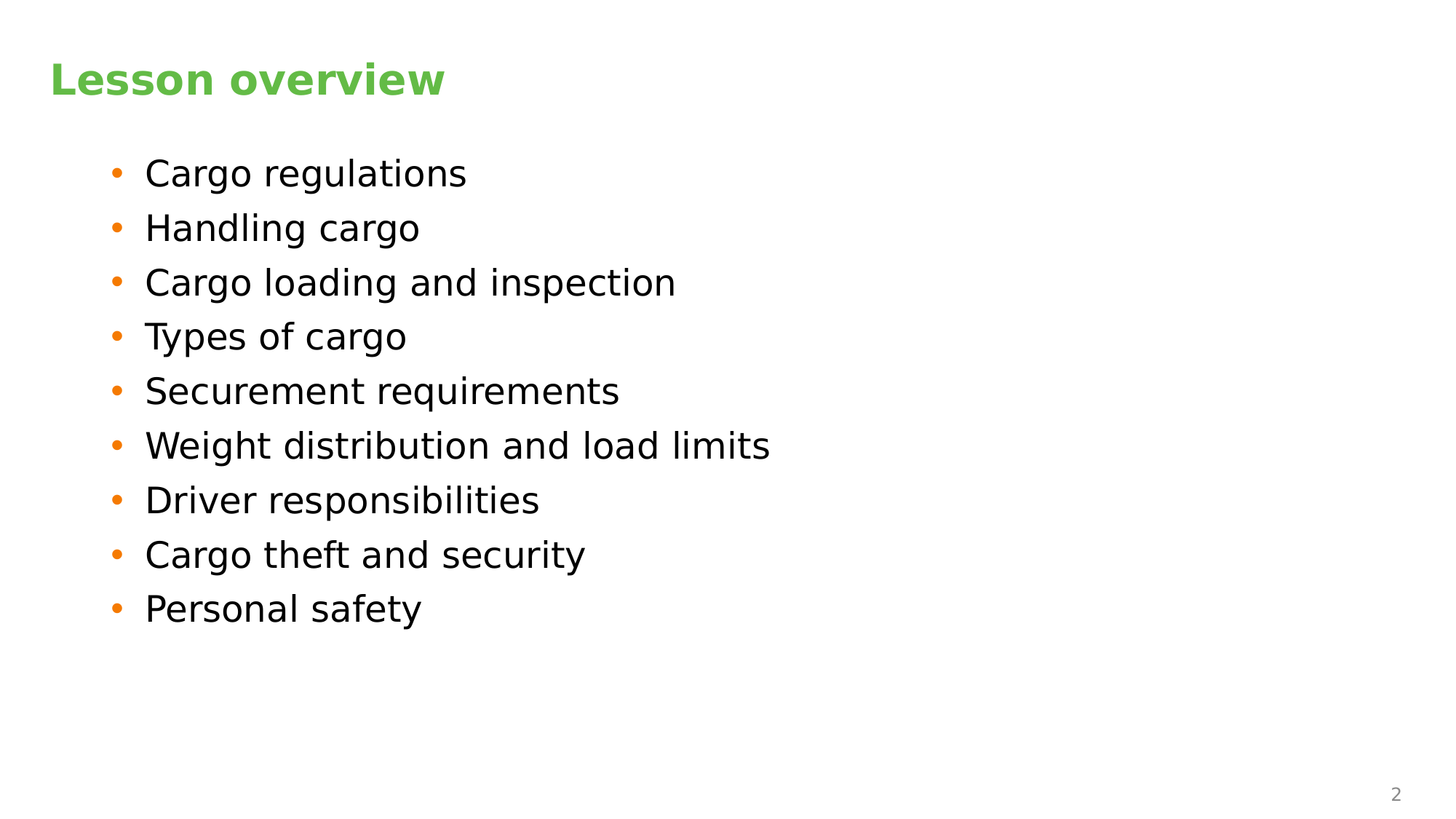

# Lesson overview
Cargo regulations
Handling cargo
Cargo loading and inspection
Types of cargo
Securement requirements
Weight distribution and load limits
Driver responsibilities
Cargo theft and security
Personal safety

2